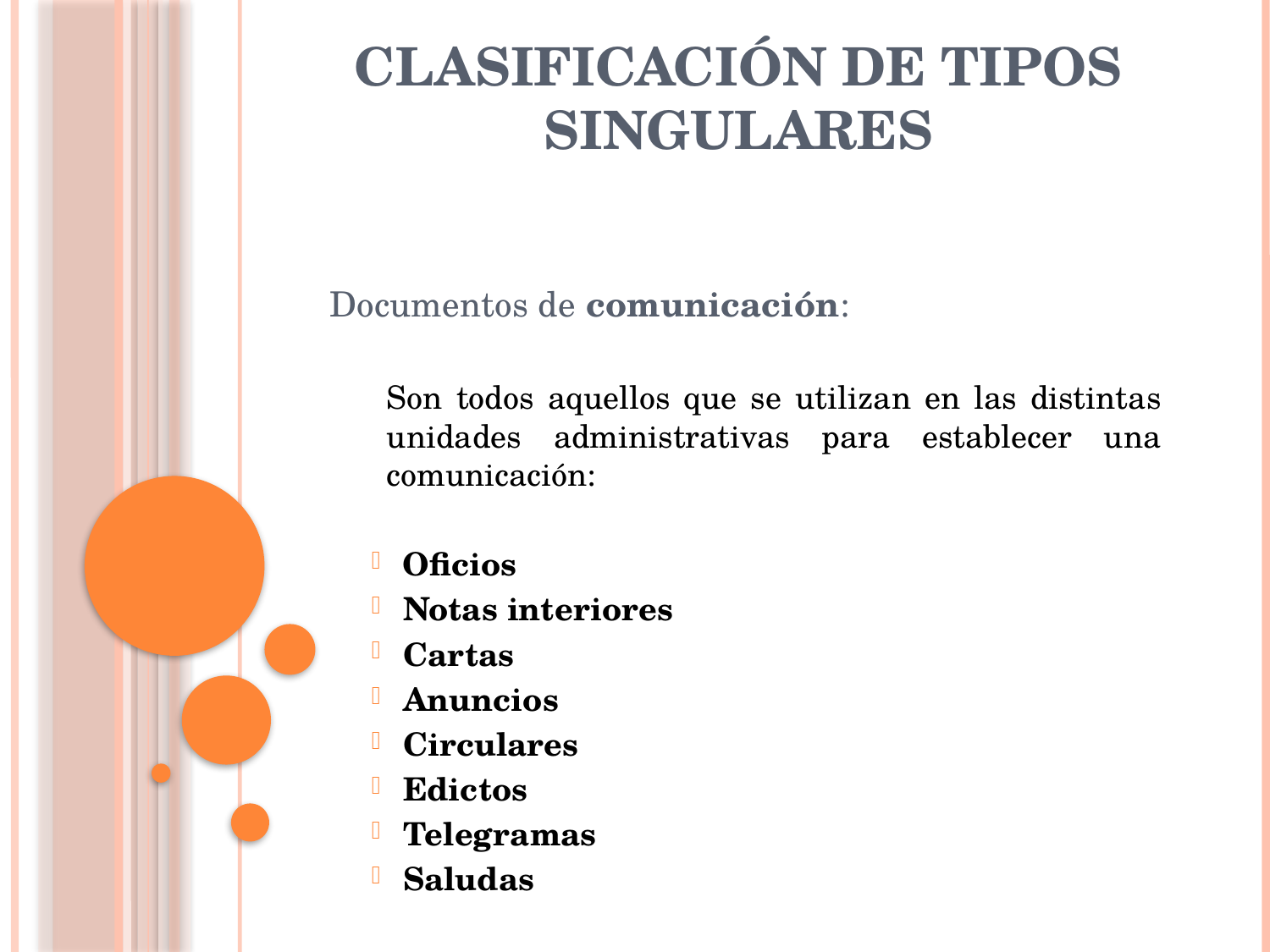

# Clasificación de tipos singulares
Documentos de comunicación:

Son todos aquellos que se utilizan en las distintas unidades administrativas para establecer una comunicación:

 Oficios
 Notas interiores
 Cartas
 Anuncios
 Circulares
 Edictos
 Telegramas
 Saludas